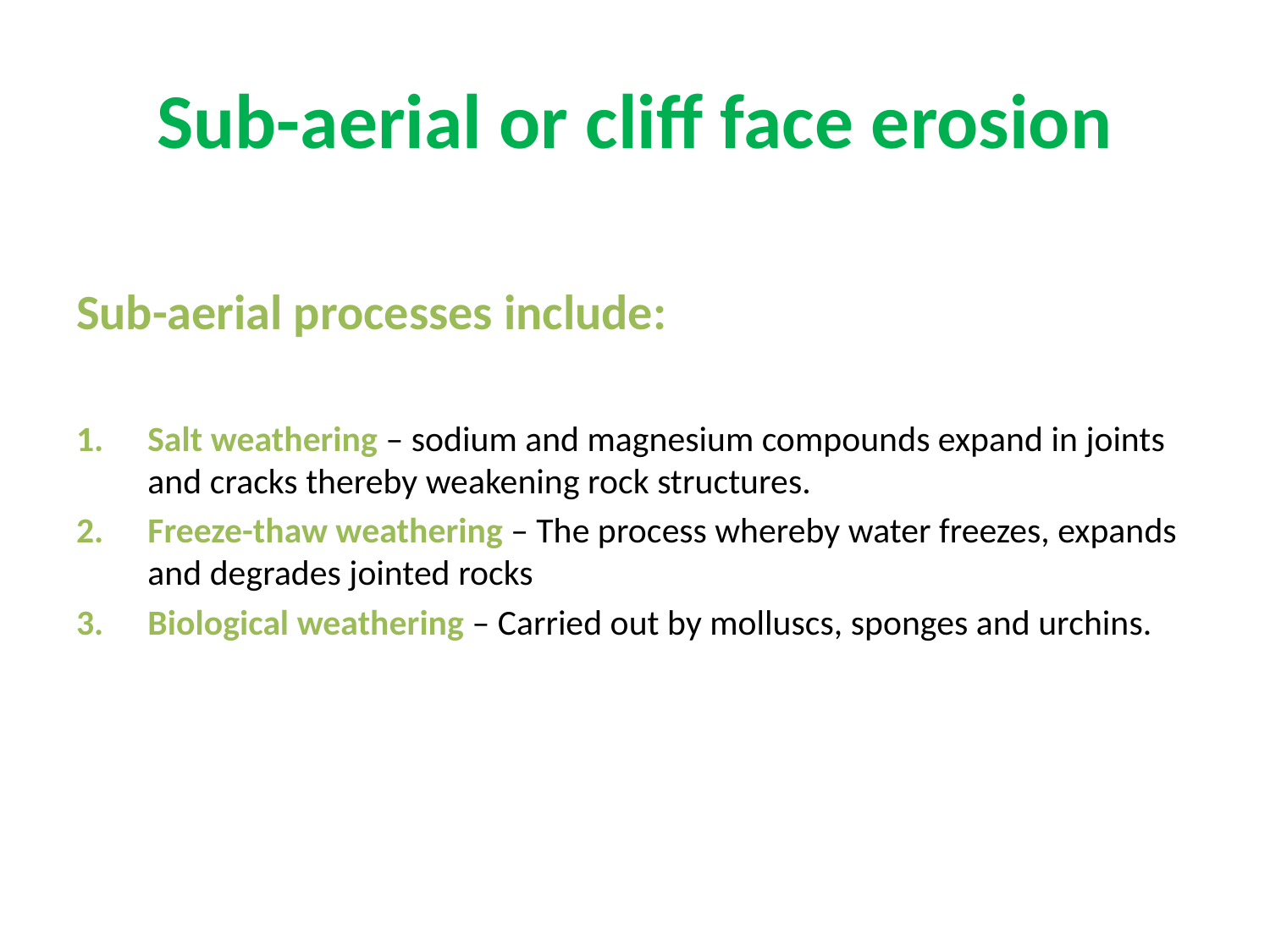

# Sub-aerial or cliff face erosion

Sub-aerial processes include:

Salt weathering – sodium and magnesium compounds expand in joints and cracks thereby weakening rock structures.
Freeze-thaw weathering – The process whereby water freezes, expands and degrades jointed rocks
Biological weathering – Carried out by molluscs, sponges and urchins.